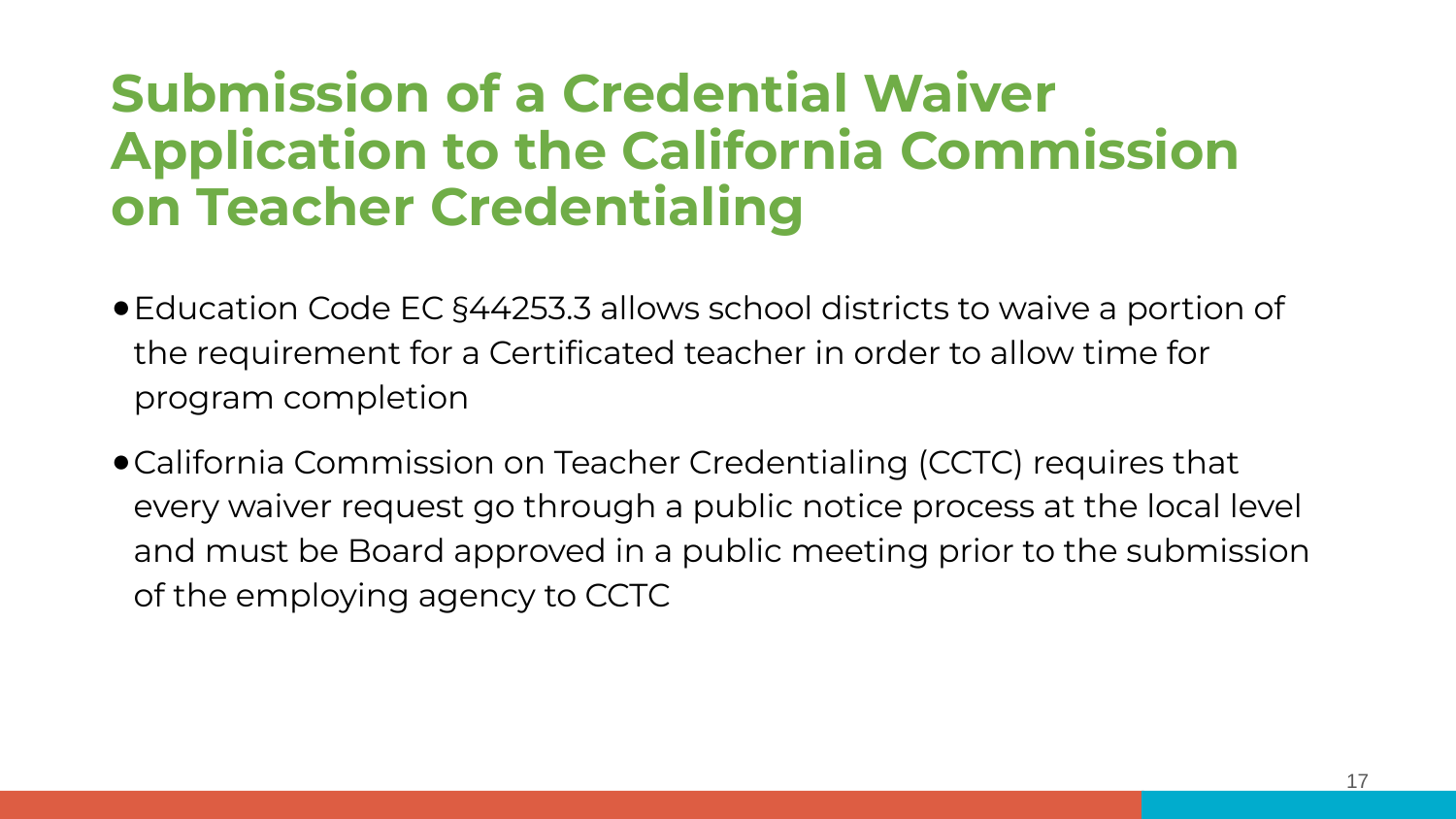

Submission of a Credential Waiver Application to the California Commission on Teacher Credentialing
Education Code EC §44253.3 allows school districts to waive a portion of the requirement for a Certificated teacher in order to allow time for program completion
California Commission on Teacher Credentialing (CCTC) requires that every waiver request go through a public notice process at the local level and must be Board approved in a public meeting prior to the submission of the employing agency to CCTC
17